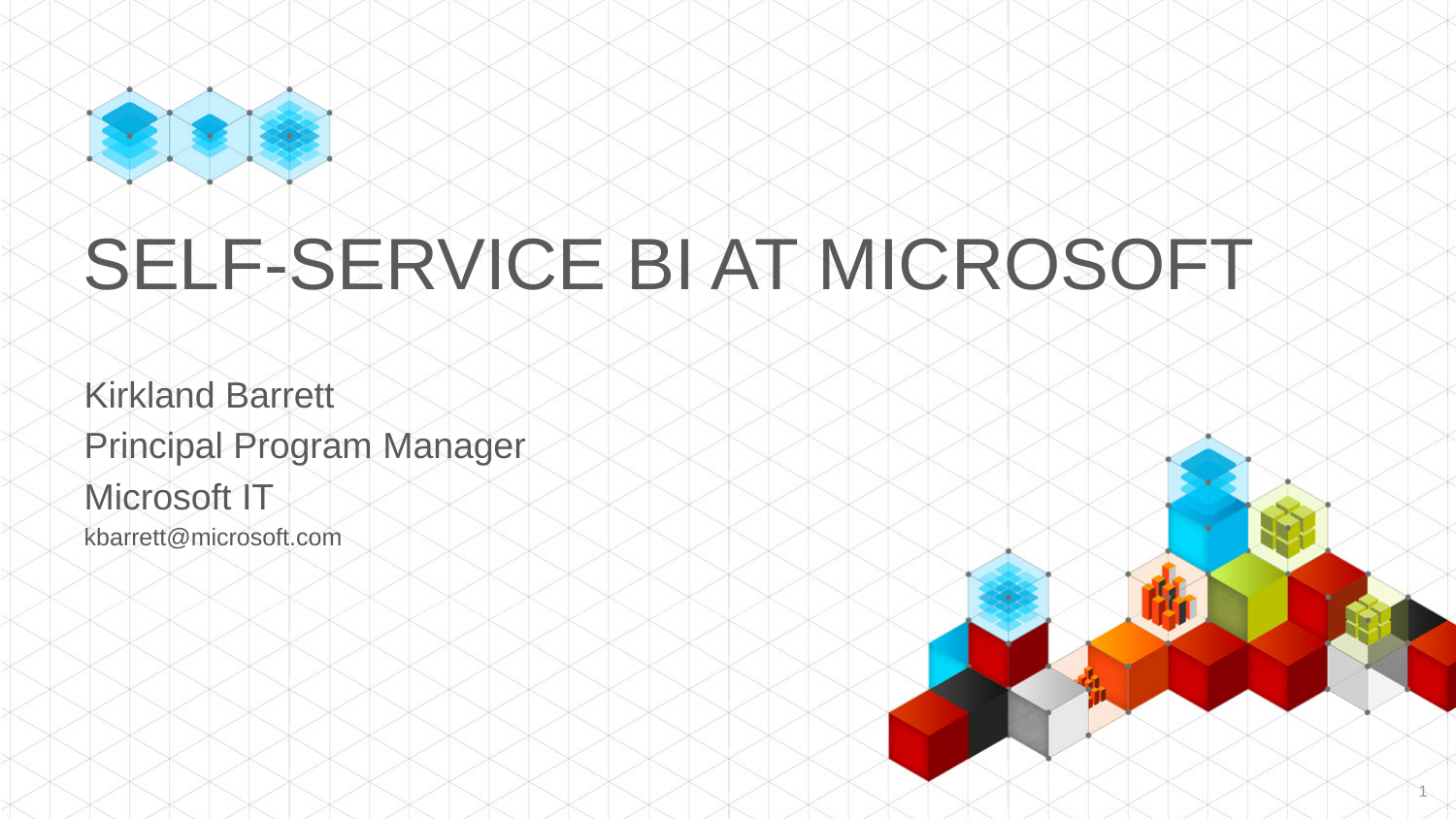

# Self-Service BI At Microsoft
Kirkland Barrett
Principal Program Manager
Microsoft IT
kbarrett@microsoft.com

1